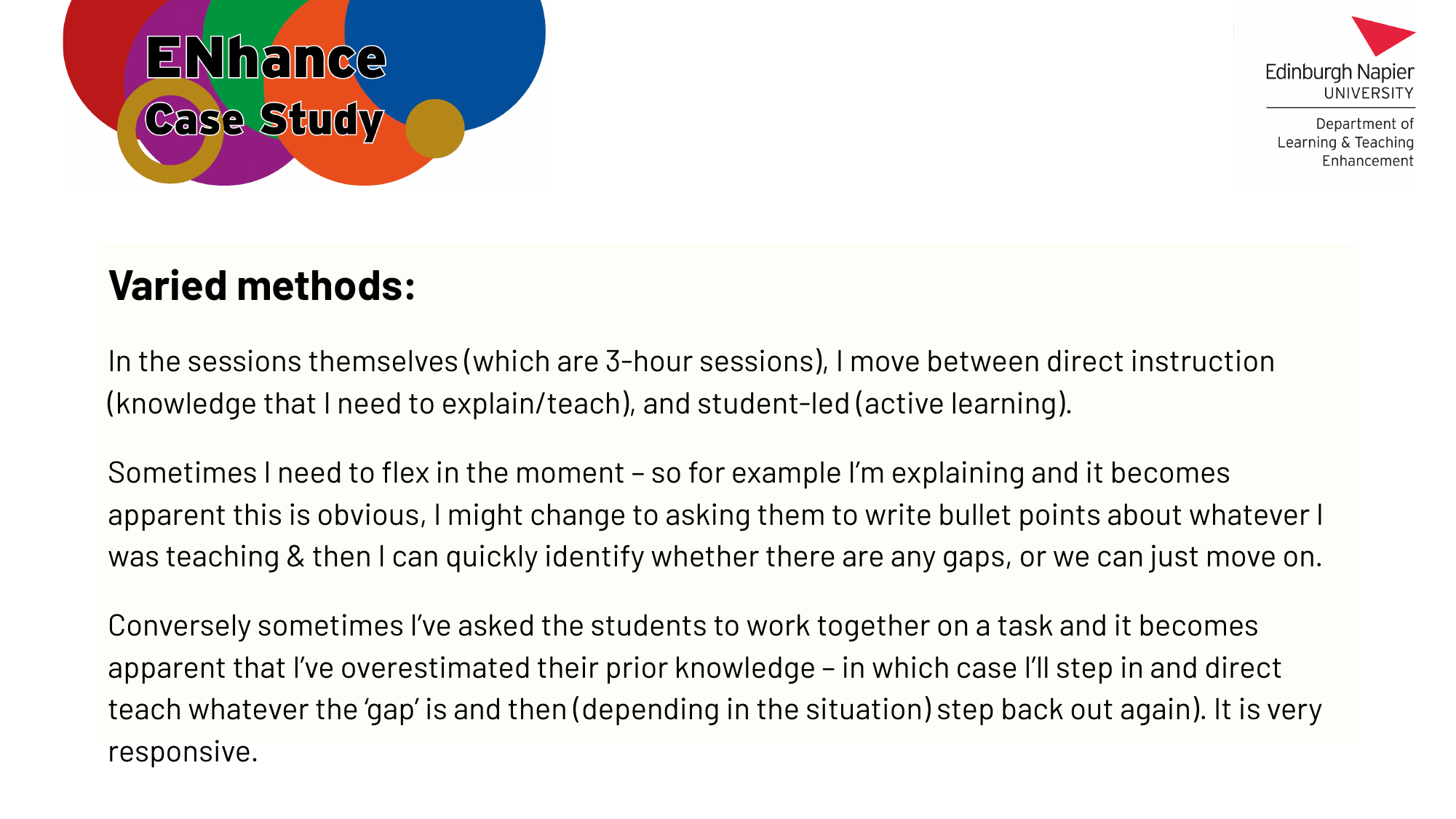

Varied methods:
In the sessions themselves (which are 3-hour sessions), I move between direct instruction (knowledge that I need to explain/teach), and student-led (active learning).
Sometimes I need to flex in the moment – so for example I’m explaining and it becomes apparent this is obvious, I might change to asking them to write bullet points about whatever I was teaching & then I can quickly identify whether there are any gaps, or we can just move on.
Conversely sometimes I’ve asked the students to work together on a task and it becomes apparent that I’ve overestimated their prior knowledge – in which case I’ll step in and direct teach whatever the ‘gap’ is and then (depending in the situation) step back out again). It is very responsive.